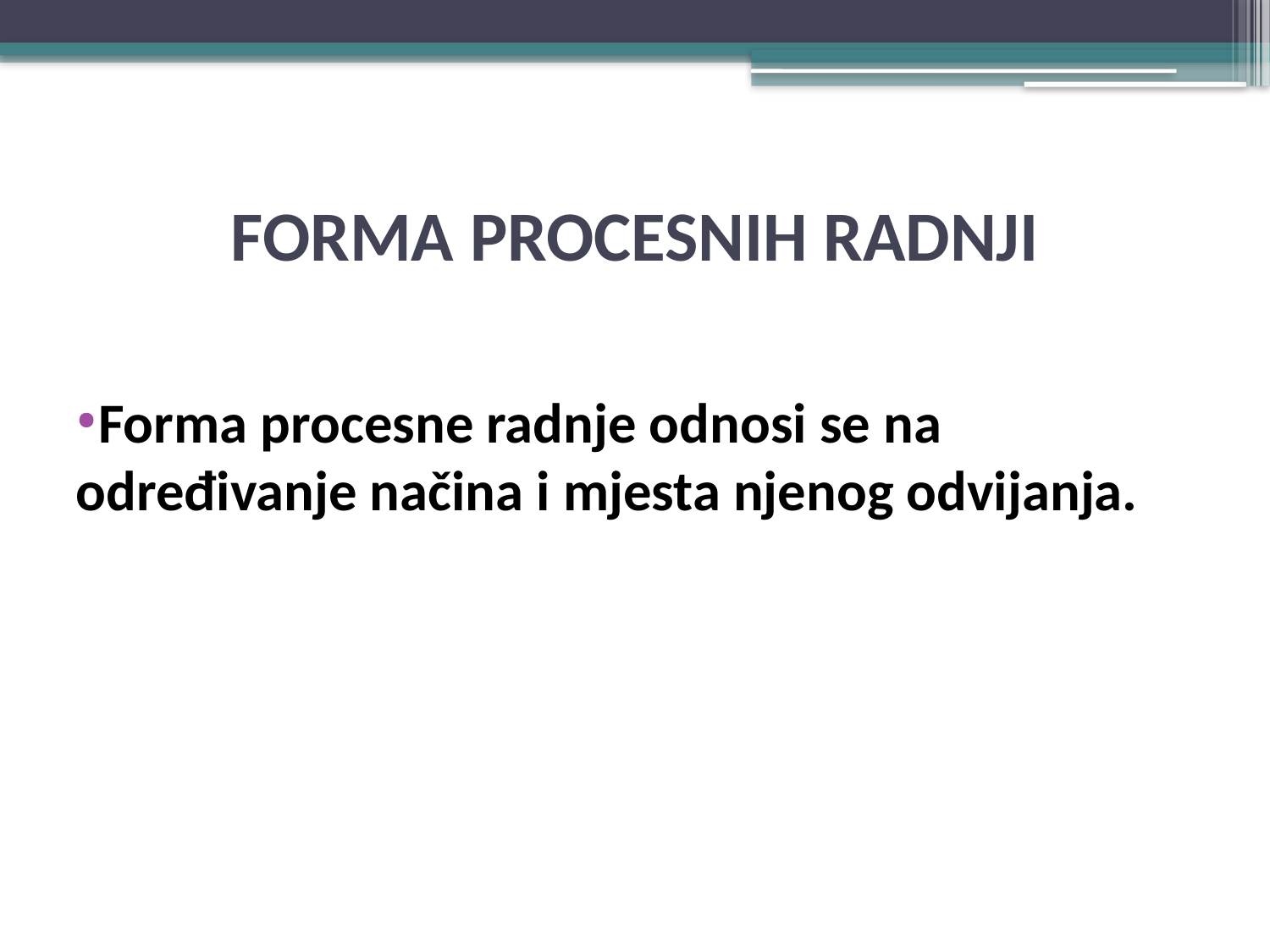

# FORMA PROCESNIH RADNJI

Forma procesne radnje odnosi se na određivanje načina i mjesta njenog odvijanja.